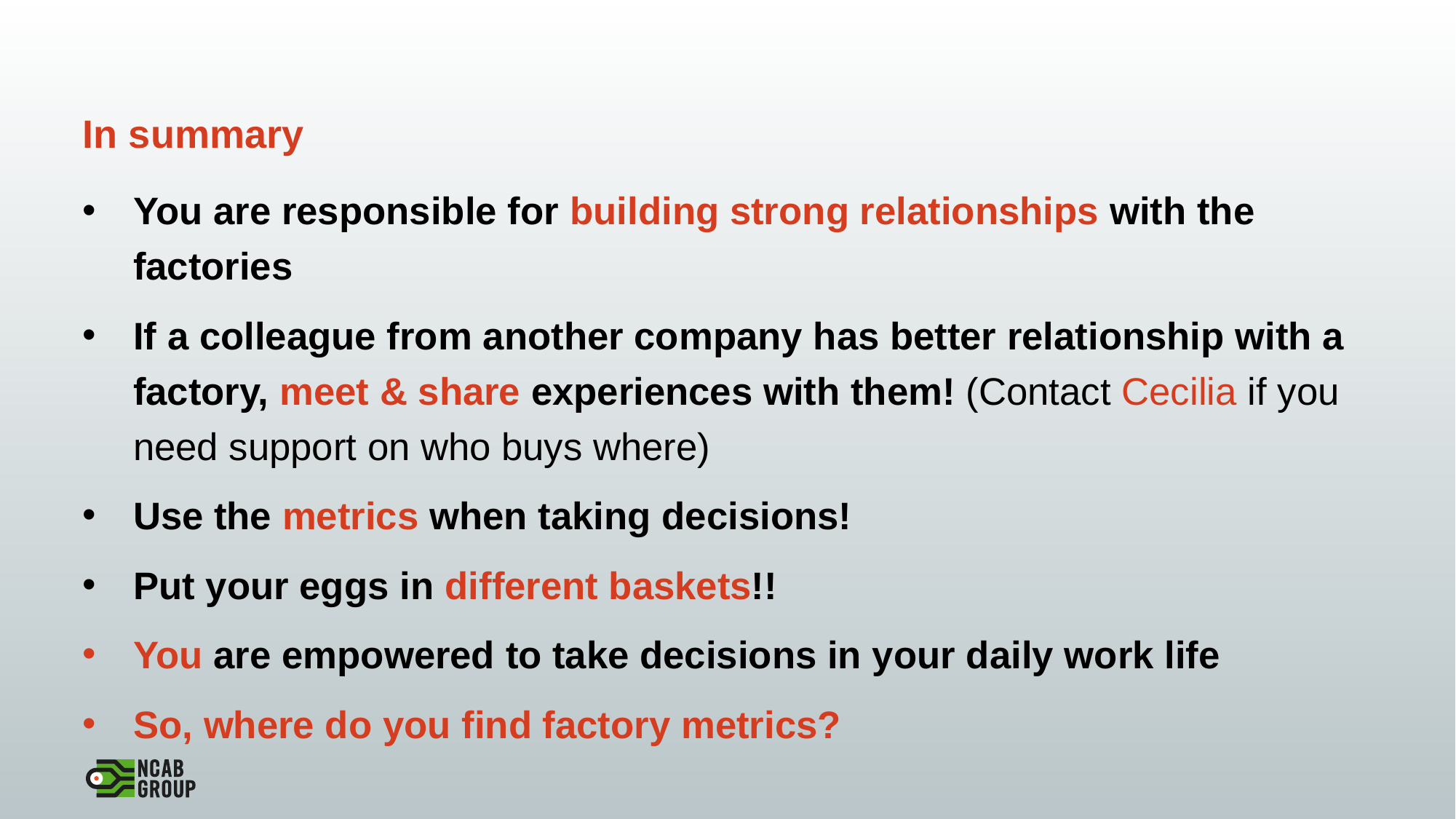

# In summary
You are responsible for building strong relationships with the factories
If a colleague from another company has better relationship with a factory, meet & share experiences with them! (Contact Cecilia if you need support on who buys where)
Use the metrics when taking decisions!
Put your eggs in different baskets!!
You are empowered to take decisions in your daily work life
So, where do you find factory metrics?